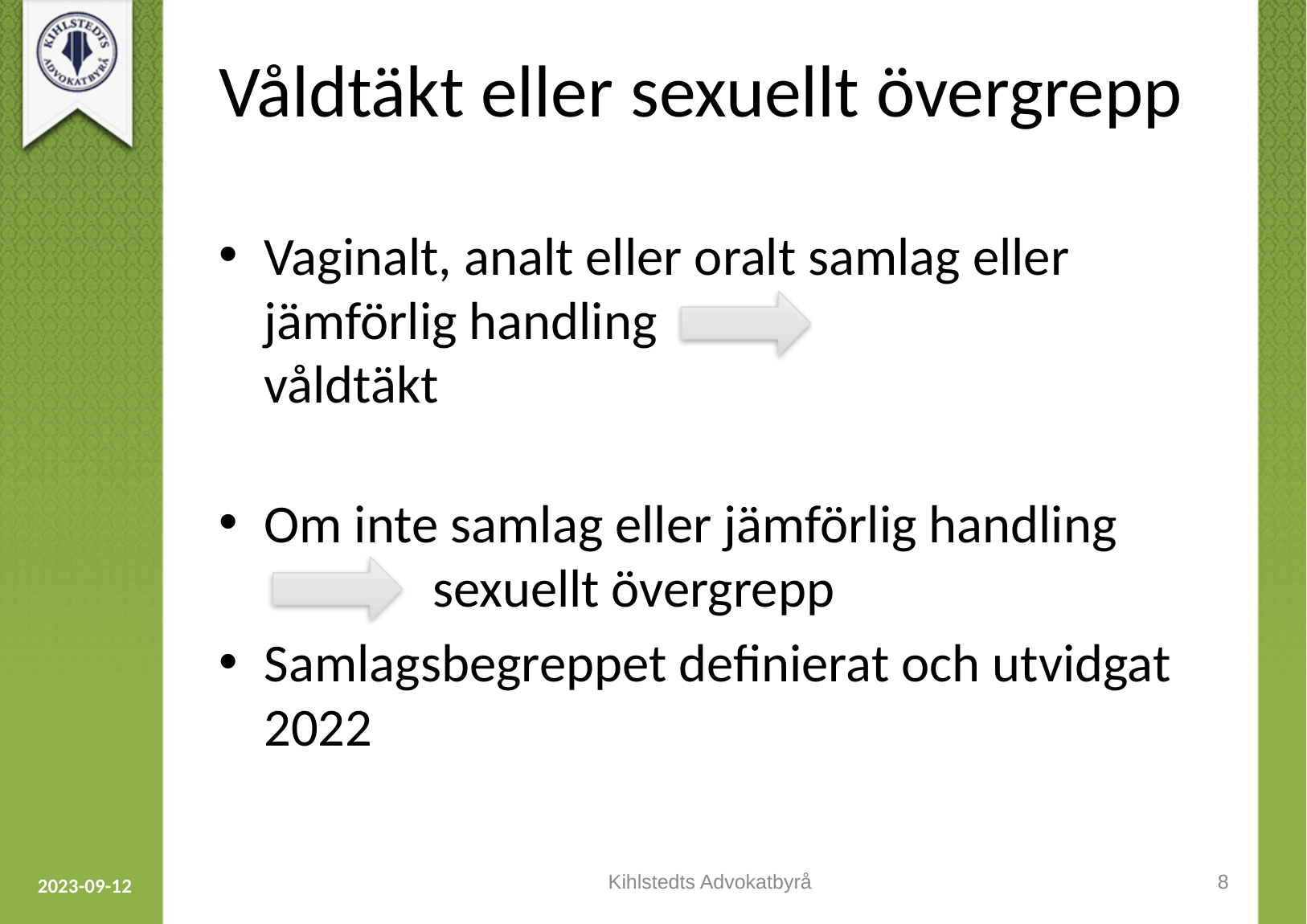

# Våldtäkt eller sexuellt övergrepp
Vaginalt, analt eller oralt samlag eller jämförlig handling
våldtäkt
Om inte samlag eller jämförlig handling
              sexuellt övergrepp
Samlagsbegreppet definierat och utvidgat 2022

Kihlstedts Advokatbyrå
8
2023-09-12